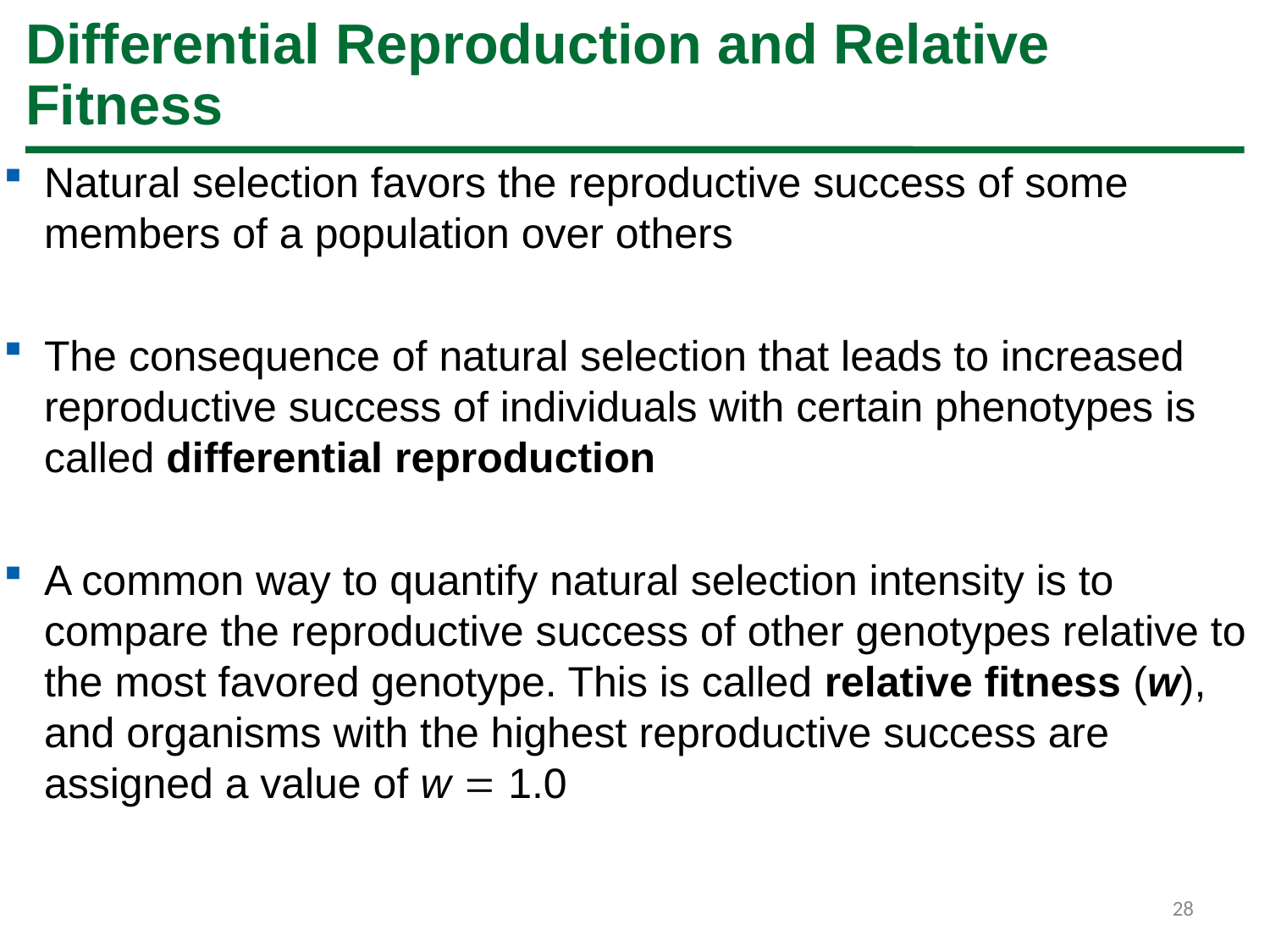

# Differential Reproduction and Relative Fitness
Natural selection favors the reproductive success of some members of a population over others

The consequence of natural selection that leads to increased reproductive success of individuals with certain phenotypes is called differential reproduction

A common way to quantify natural selection intensity is to compare the reproductive success of other genotypes relative to the most favored genotype. This is called relative fitness (w), and organisms with the highest reproductive success are assigned a value of w = 1.0

28